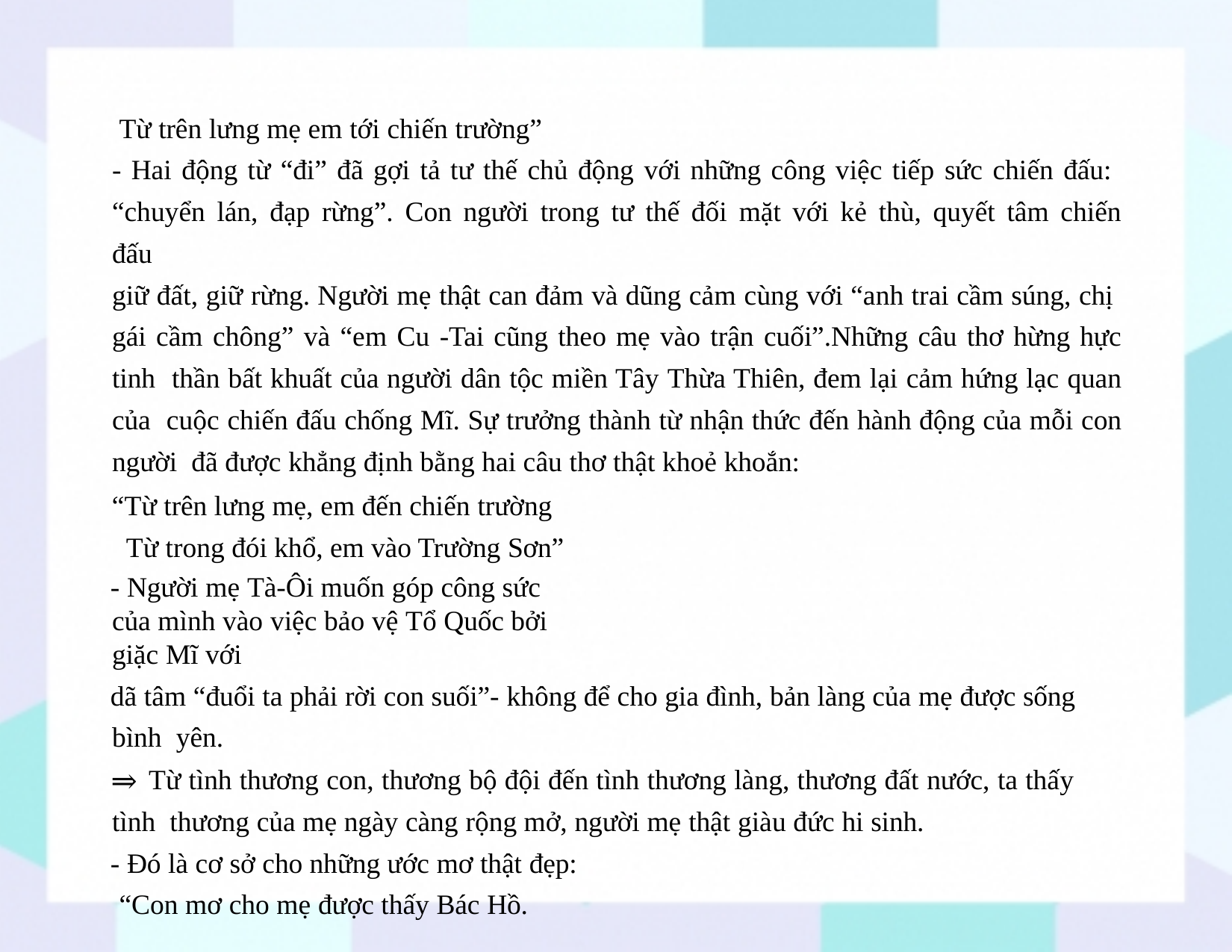

Từ trên lưng mẹ em tới chiến trường”
- Hai động từ “đi” đã gợi tả tư thế chủ động với những công việc tiếp sức chiến đấu:  “chuyển lán, đạp rừng”. Con người trong tư thế đối mặt với kẻ thù, quyết tâm chiến đấu
giữ đất, giữ rừng. Người mẹ thật can đảm và dũng cảm cùng với “anh trai cầm súng, chị  gái cầm chông” và “em Cu -Tai cũng theo mẹ vào trận cuối”.Những câu thơ hừng hực tinh  thần bất khuất của người dân tộc miền Tây Thừa Thiên, đem lại cảm hứng lạc quan của  cuộc chiến đấu chống Mĩ. Sự trưởng thành từ nhận thức đến hành động của mỗi con người  đã được khẳng định bằng hai câu thơ thật khoẻ khoắn:
“Từ trên lưng mẹ, em đến chiến trường  Từ trong đói khổ, em vào Trường Sơn”
- Người mẹ Tà-Ôi muốn góp công sức của mình vào việc bảo vệ Tổ Quốc bởi giặc Mĩ với
dã tâm “đuổi ta phải rời con suối”- không để cho gia đình, bản làng của mẹ được sống bình  yên.
⇒ Từ tình thương con, thương bộ đội đến tình thương làng, thương đất nước, ta thấy tình  thương của mẹ ngày càng rộng mở, người mẹ thật giàu đức hi sinh.
- Đó là cơ sở cho những ước mơ thật đẹp:  “Con mơ cho mẹ được thấy Bác Hồ.